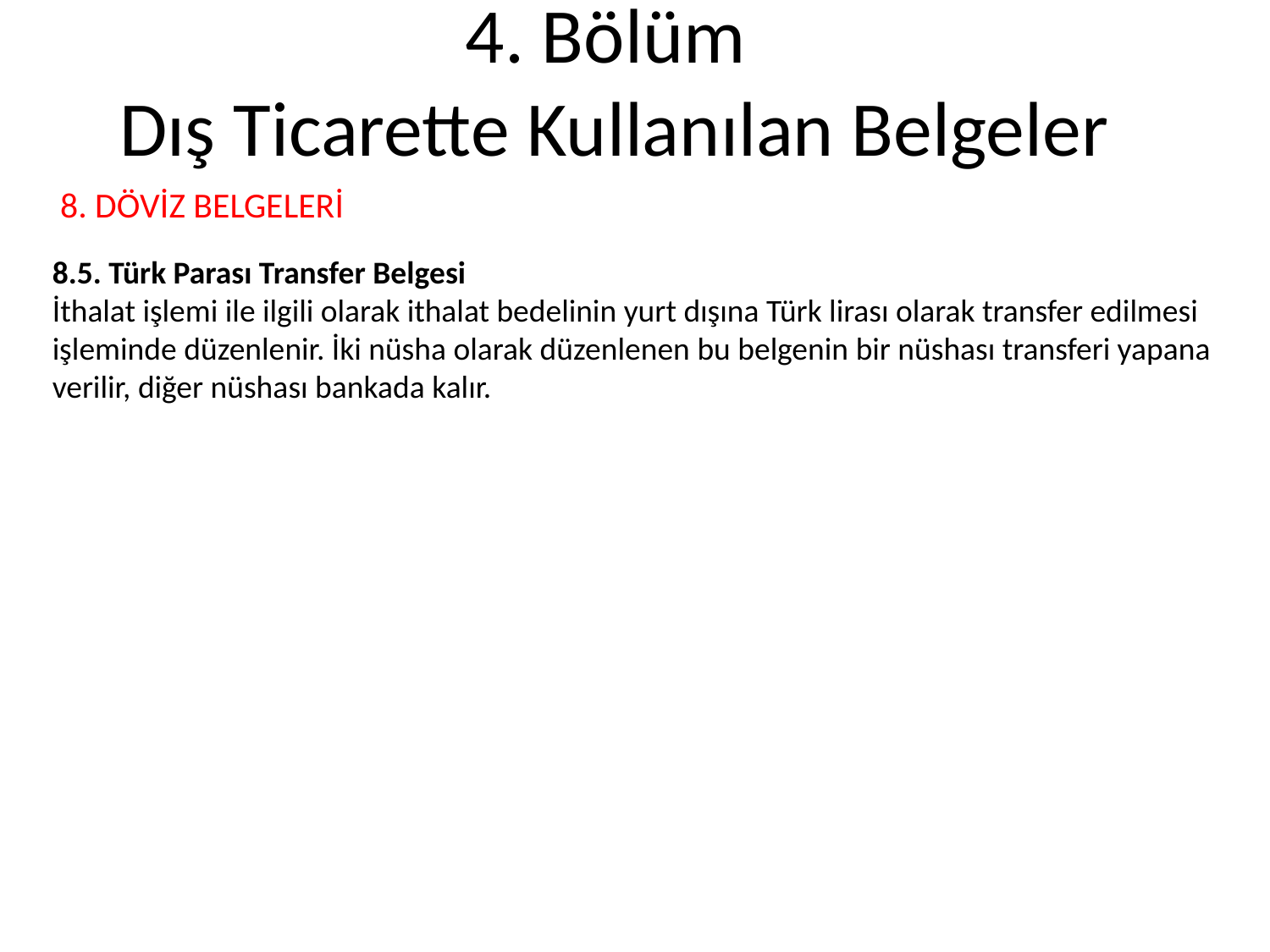

# 4. Bölüm Dış Ticarette Kullanılan Belgeler
 8. DÖVİZ BELGELERİ

8.5. Türk Parası Transfer Belgesi
İthalat işlemi ile ilgili olarak ithalat bedelinin yurt dışına Türk lirası olarak transfer edilmesi işleminde düzenlenir. İki nüsha olarak düzenlenen bu belgenin bir nüshası transferi yapana verilir, diğer nüshası bankada kalır.